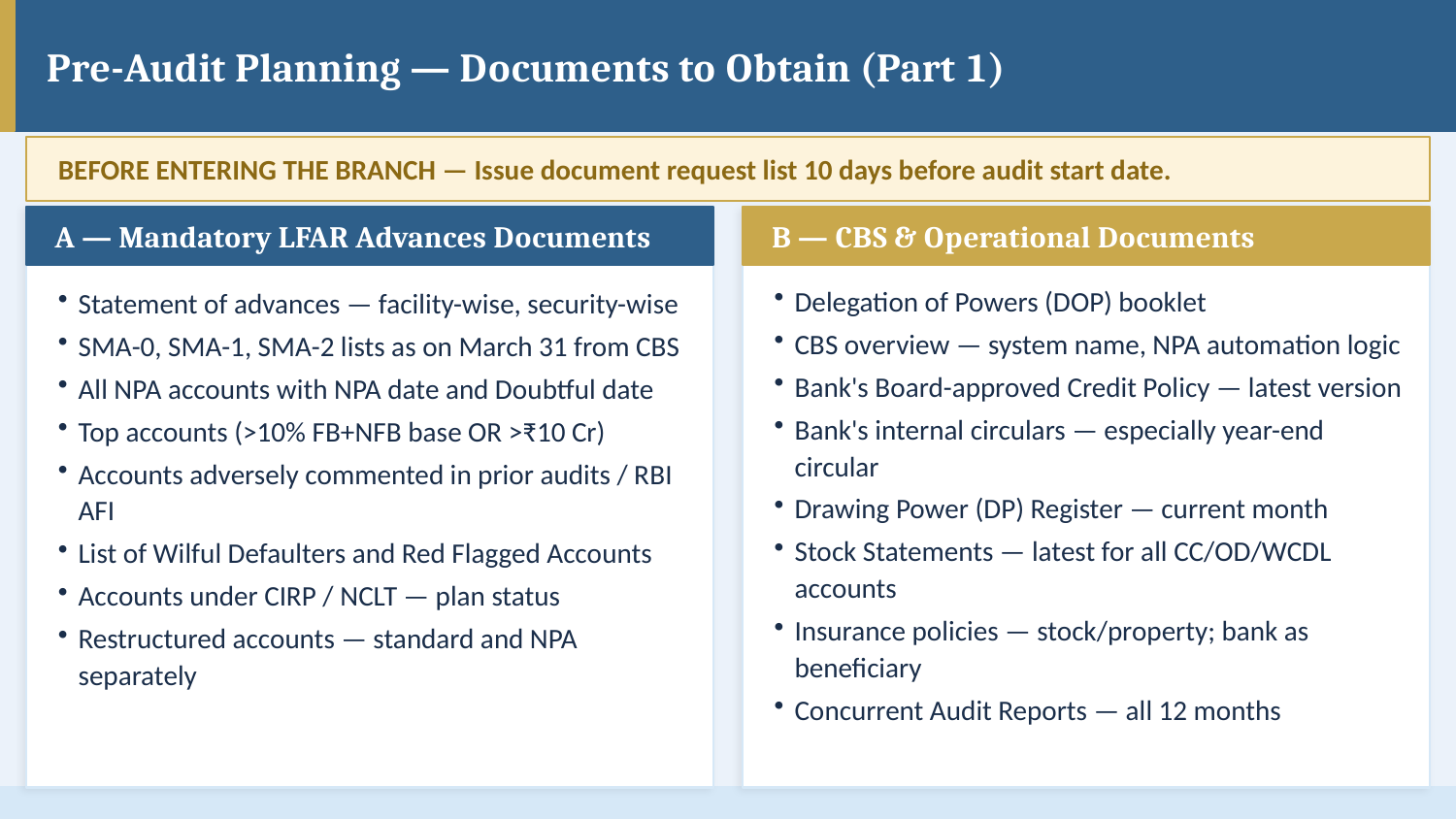

Pre-Audit Planning — Documents to Obtain (Part 1)

BEFORE ENTERING THE BRANCH — Issue document request list 10 days before audit start date.

A — Mandatory LFAR Advances Documents

B — CBS & Operational Documents
Delegation of Powers (DOP) booklet
CBS overview — system name, NPA automation logic
Bank's Board-approved Credit Policy — latest version
Bank's internal circulars — especially year-end circular
Drawing Power (DP) Register — current month
Stock Statements — latest for all CC/OD/WCDL accounts
Insurance policies — stock/property; bank as beneficiary
Concurrent Audit Reports — all 12 months
Statement of advances — facility-wise, security-wise
SMA-0, SMA-1, SMA-2 lists as on March 31 from CBS
All NPA accounts with NPA date and Doubtful date
Top accounts (>10% FB+NFB base OR >₹10 Cr)
Accounts adversely commented in prior audits / RBI AFI
List of Wilful Defaulters and Red Flagged Accounts
Accounts under CIRP / NCLT — plan status
Restructured accounts — standard and NPA separately